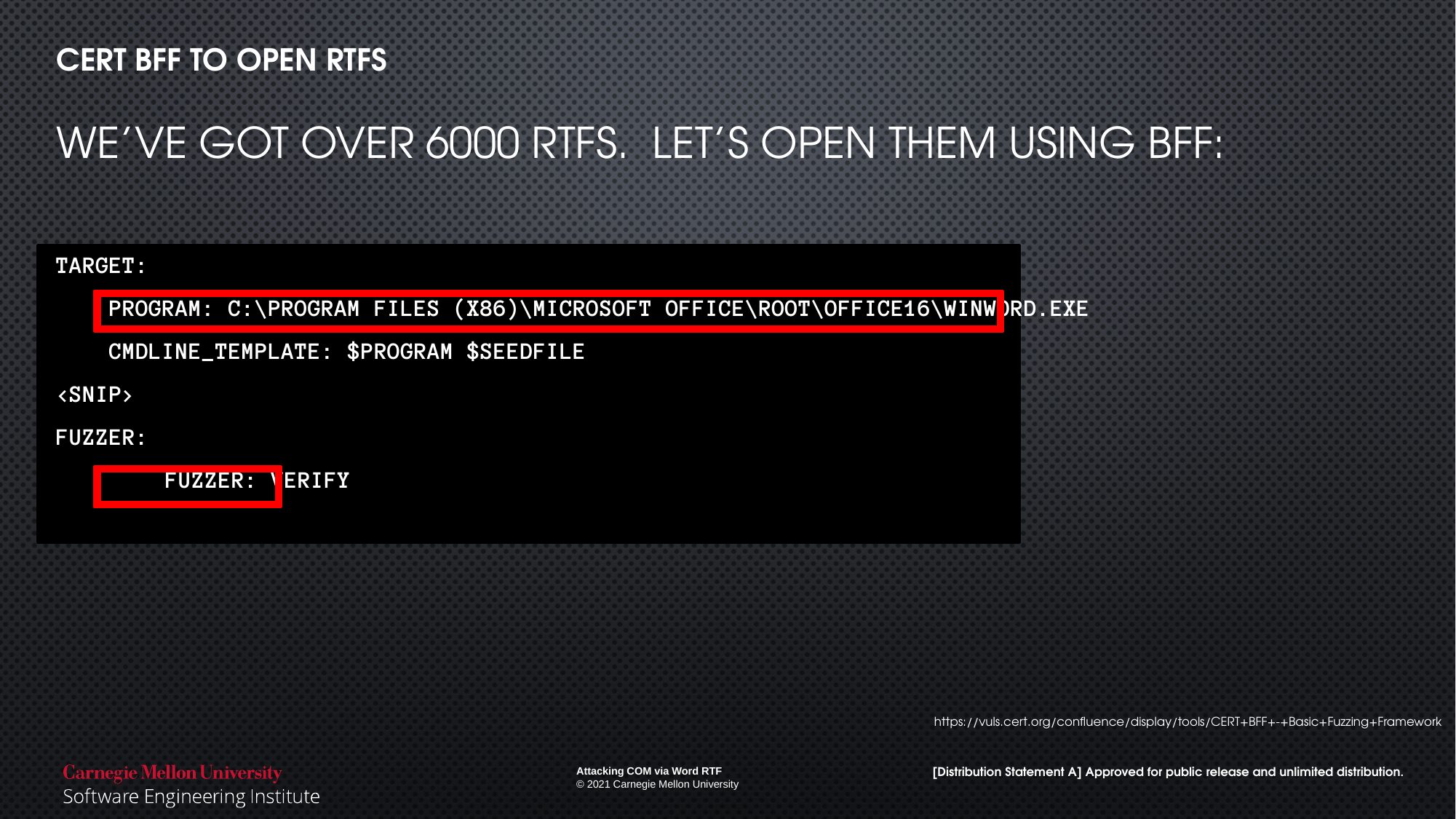

# CERT BFF to open RTFs
We’ve got over 6000 RTFs.  Let’s open them using BFF:

target:
    program: C:\Program Files (x86)\Microsoft Office\root\Office16\WINWORD.EXE
    cmdline_template: $PROGRAM $SEEDFILE
<snip>
fuzzer:
	fuzzer: verify

https://vuls.cert.org/confluence/display/tools/CERT+BFF+-+Basic+Fuzzing+Framework